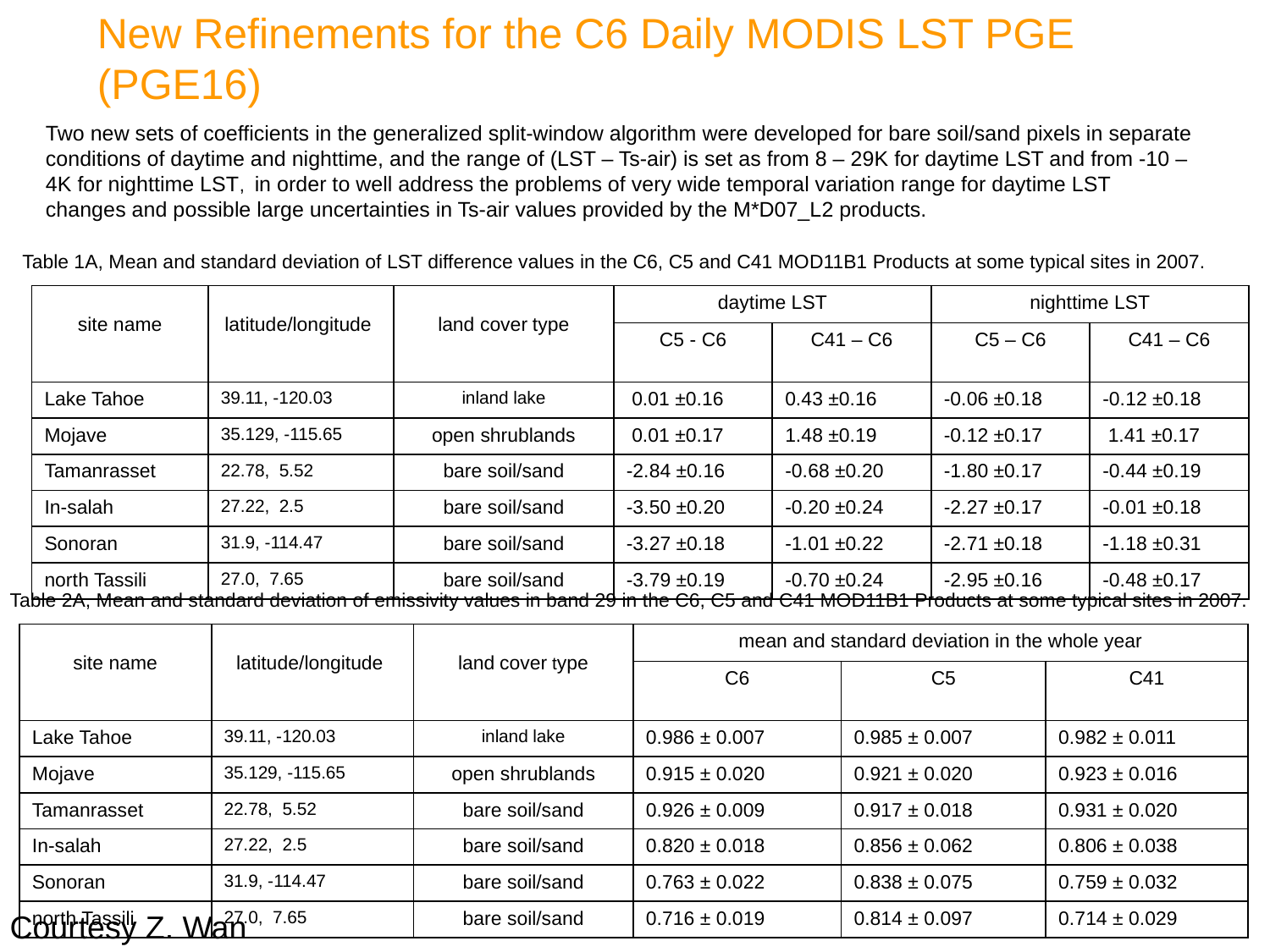

New Refinements for the C6 Daily MODIS LST PGE (PGE16)

Two new sets of coefficients in the generalized split-window algorithm were developed for bare soil/sand pixels in separate conditions of daytime and nighttime, and the range of (LST – Ts-air) is set as from 8 – 29K for daytime LST and from -10 – 4K for nighttime LST,  in order to well address the problems of very wide temporal variation range for daytime LST changes and possible large uncertainties in Ts-air values provided by the M*D07_L2 products.

Table 1A, Mean and standard deviation of LST difference values in the C6, C5 and C41 MOD11B1 Products at some typical sites in 2007.

| site name | latitude/longitude | land cover type | daytime LST |  | nighttime LST |  |
| --- | --- | --- | --- | --- | --- | --- |
|  |  |  | C5 - C6 | C41 – C6 | C5 – C6 | C41 – C6 |
| Lake Tahoe | 39.11, -120.03 | inland lake | 0.01 ±0.16 | 0.43 ±0.16 | -0.06 ±0.18 | -0.12 ±0.18 |
| Mojave | 35.129, -115.65 | open shrublands | 0.01 ±0.17 | 1.48 ±0.19 | -0.12 ±0.17 | 1.41 ±0.17 |
| Tamanrasset | 22.78, 5.52 | bare soil/sand | -2.84 ±0.16 | -0.68 ±0.20 | -1.80 ±0.17 | -0.44 ±0.19 |
| In-salah | 27.22, 2.5 | bare soil/sand | -3.50 ±0.20 | -0.20 ±0.24 | -2.27 ±0.17 | -0.01 ±0.18 |
| Sonoran | 31.9, -114.47 | bare soil/sand | -3.27 ±0.18 | -1.01 ±0.22 | -2.71 ±0.18 | -1.18 ±0.31 |
| north Tassili | 27.0, 7.65 | bare soil/sand | -3.79 ±0.19 | -0.70 ±0.24 | -2.95 ±0.16 | -0.48 ±0.17 |

Table 2A, Mean and standard deviation of emissivity values in band 29 in the C6, C5 and C41 MOD11B1 Products at some typical sites in 2007.
| site name | latitude/longitude | land cover type | mean and standard deviation in the whole year |  |  |
| --- | --- | --- | --- | --- | --- |
|  |  |  | C6 | C5 | C41 |
| Lake Tahoe | 39.11, -120.03 | inland lake | 0.986 ± 0.007 | 0.985 ± 0.007 | 0.982 ± 0.011 |
| Mojave | 35.129, -115.65 | open shrublands | 0.915 ± 0.020 | 0.921 ± 0.020 | 0.923 ± 0.016 |
| Tamanrasset | 22.78, 5.52 | bare soil/sand | 0.926 ± 0.009 | 0.917 ± 0.018 | 0.931 ± 0.020 |
| In-salah | 27.22, 2.5 | bare soil/sand | 0.820 ± 0.018 | 0.856 ± 0.062 | 0.806 ± 0.038 |
| Sonoran | 31.9, -114.47 | bare soil/sand | 0.763 ± 0.022 | 0.838 ± 0.075 | 0.759 ± 0.032 |
| north Tassili | 27.0, 7.65 | bare soil/sand | 0.716 ± 0.019 | 0.814 ± 0.097 | 0.714 ± 0.029 |

Courtesy Z. Wan